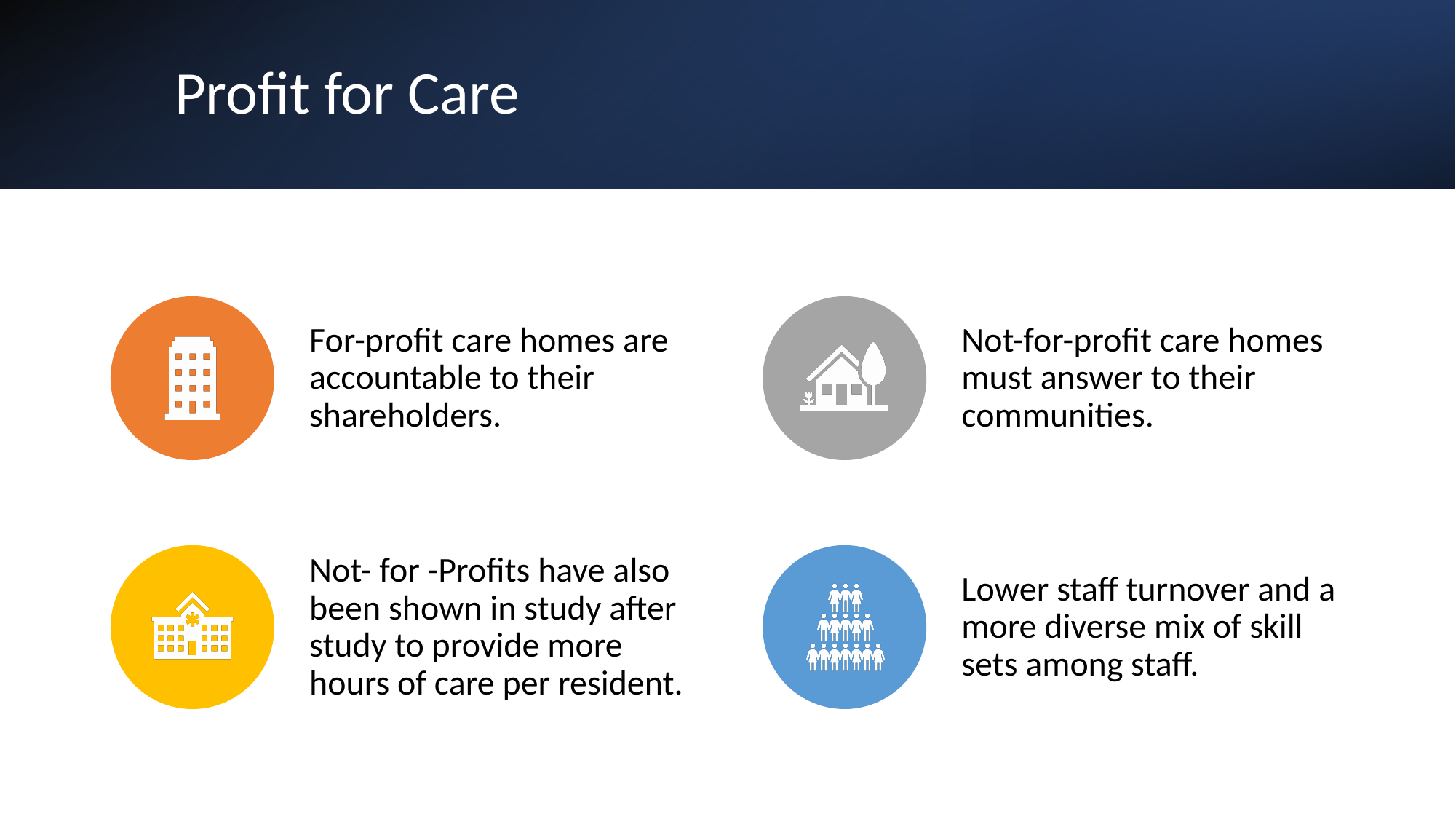

# Profit for Care
For-profit care homes are accountable to their shareholders.
Not-for-profit care homes must answer to their communities.
Not- for -Profits have also been shown in study after study to provide more hours of care per resident.
Lower staff turnover and a more diverse mix of skill sets among staff.